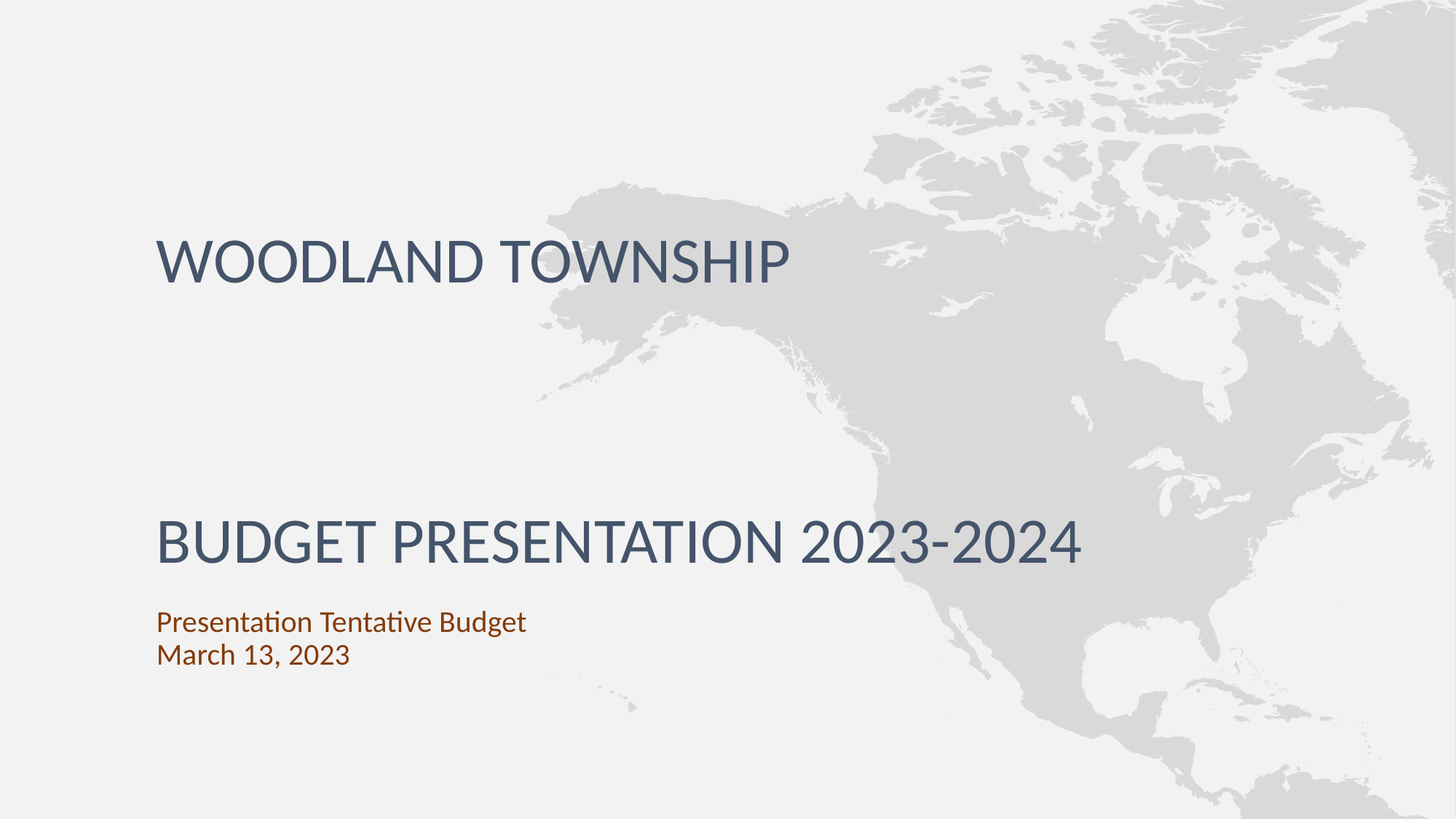

# woodland township budget presentation 2023-2024
Presentation Tentative Budget
March 13, 2023